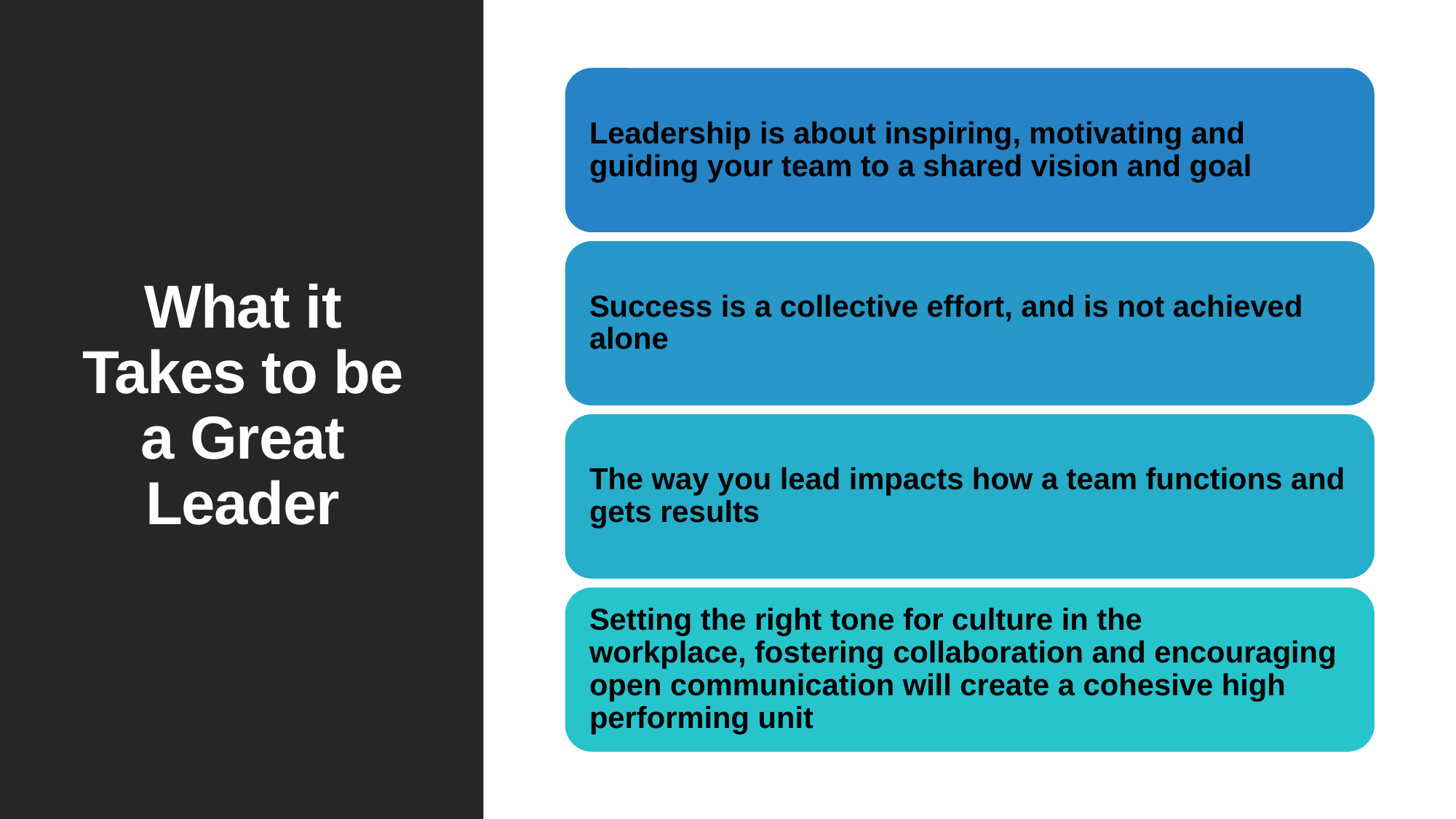

Leadership is about inspiring, motivating and guiding your team to a shared vision and goal
Success is a collective effort, and is not achieved alone
The way you lead impacts how a team functions and gets results
Setting the right tone for culture in the workplace, fostering collaboration and encouraging open communication will create a cohesive high performing unit
# What it Takes to be a Great Leader